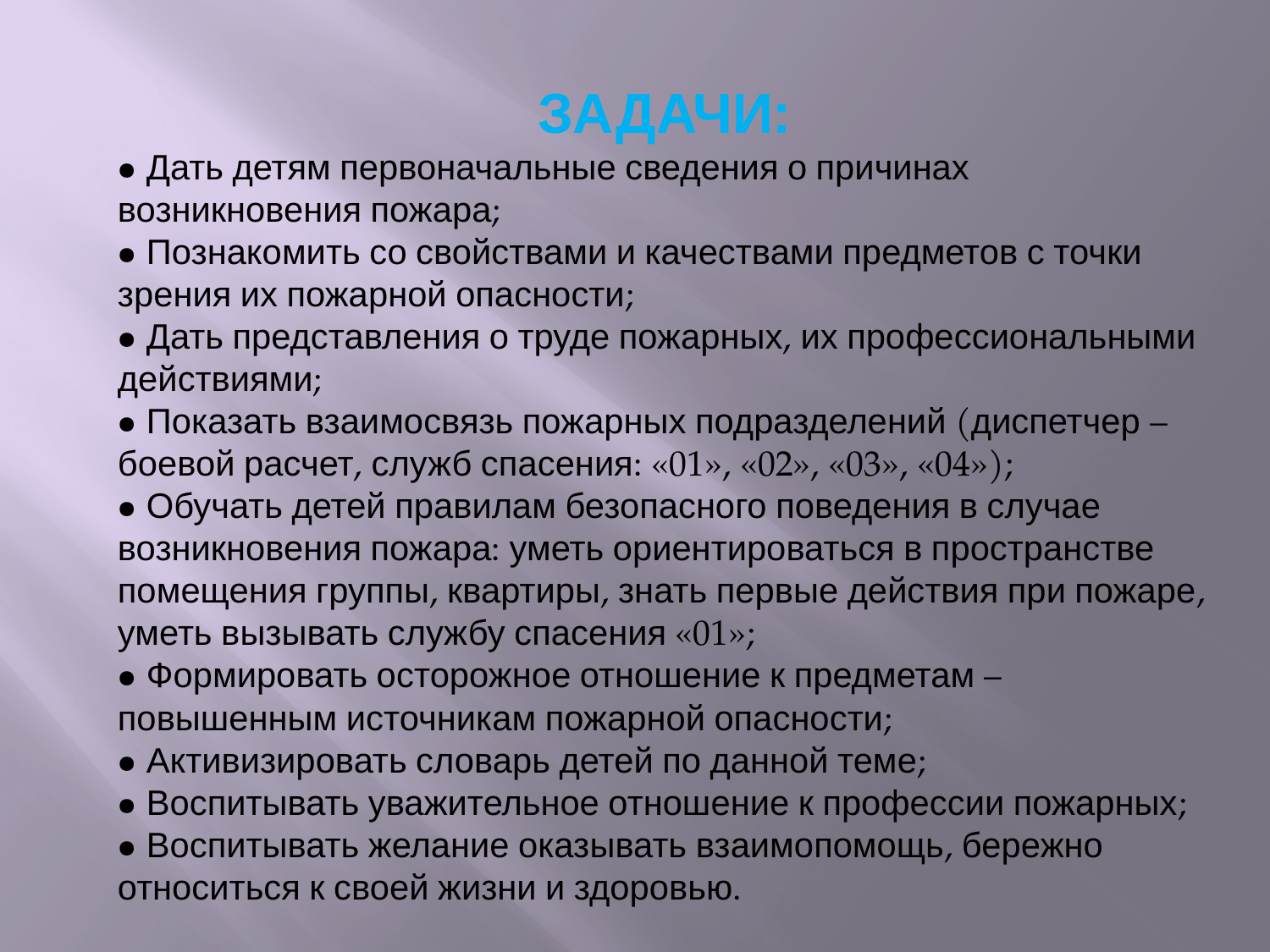

ЗАДАЧИ:
• Дать детям первоначальные сведения о причинах возникновения пожара;
• Познакомить со свойствами и качествами предметов с точки зрения их пожарной опасности;
• Дать представления о труде пожарных, их профессиональными действиями;
• Показать взаимосвязь пожарных подразделений (диспетчер – боевой расчет, служб спасения: «01», «02», «03», «04»);
• Обучать детей правилам безопасного поведения в случае возникновения пожара: уметь ориентироваться в пространстве помещения группы, квартиры, знать первые действия при пожаре, уметь вызывать службу спасения «01»;
• Формировать осторожное отношение к предметам – повышенным источникам пожарной опасности;
• Активизировать словарь детей по данной теме;
• Воспитывать уважительное отношение к профессии пожарных;
• Воспитывать желание оказывать взаимопомощь, бережно относиться к своей жизни и здоровью.